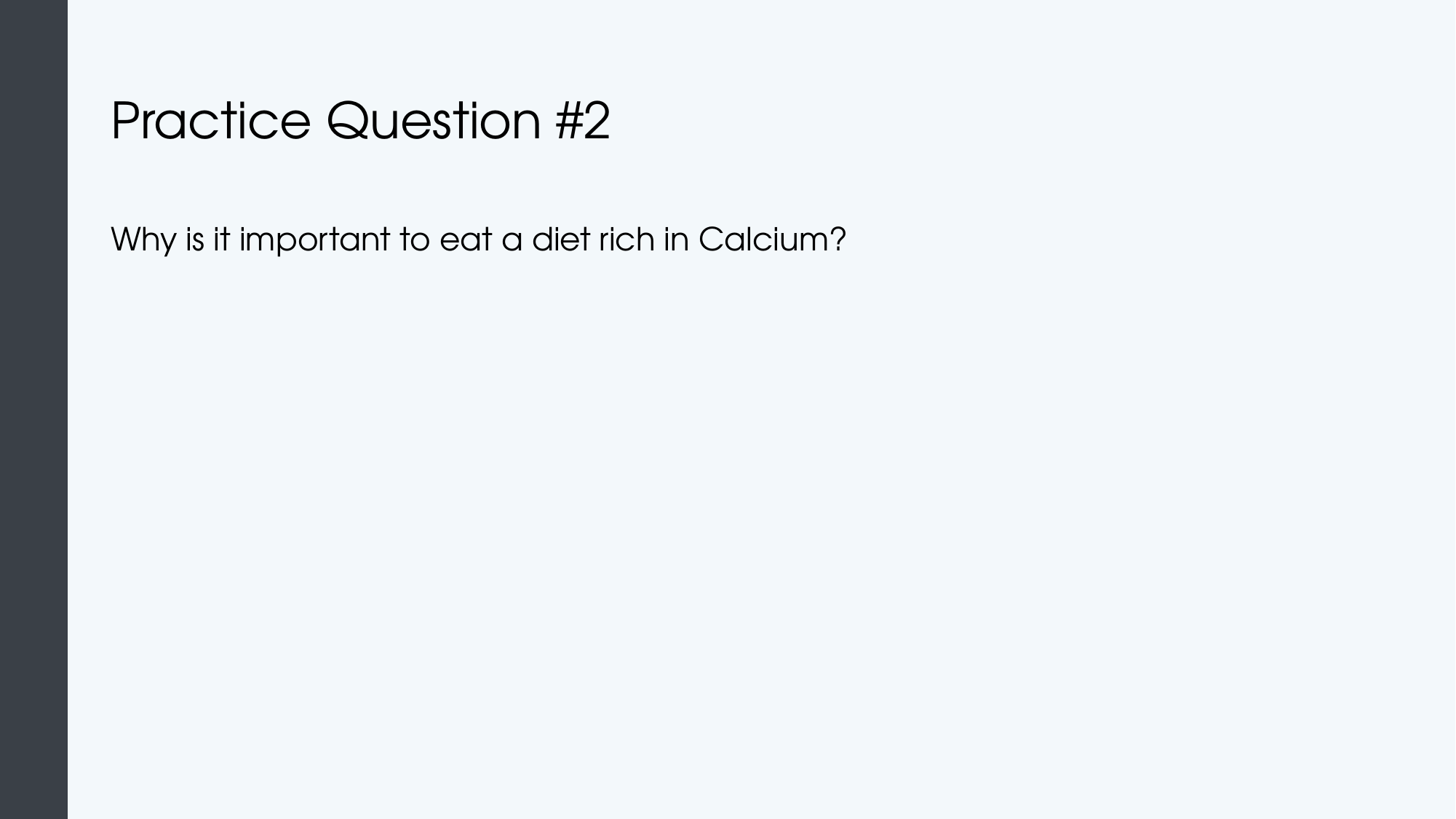

# Practice Question #2
Why is it important to eat a diet rich in Calcium?